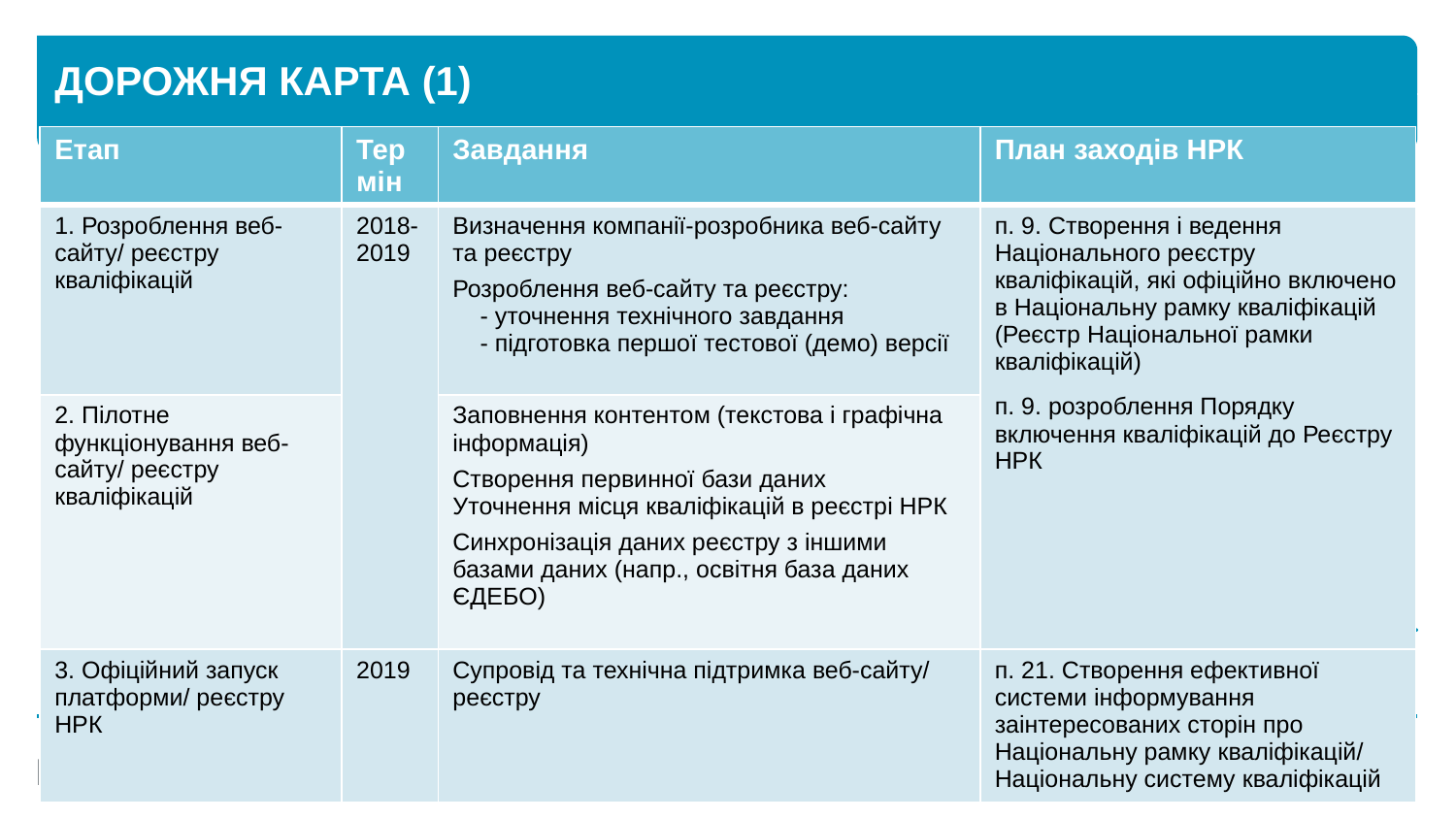

# Дорожня карта (1)
| Етап | Термін | Завдання | План заходів НРК |
| --- | --- | --- | --- |
| 1. Розроблення веб-сайту/ реєстру кваліфікацій | 2018-2019 | Визначення компанії-розробника веб-сайту та реєстру Розроблення веб-сайту та реєстру: - уточнення технічного завдання - підготовка першої тестової (демо) версії | п. 9. Створення і ведення Національного реєстру кваліфікацій, які офіційно включено в Національну рамку кваліфікацій (Реєстр Національної рамки кваліфікацій) п. 9. розроблення Порядку включення кваліфікацій до Реєстру НРК |
| 2. Пілотне функціонування веб-сайту/ реєстру кваліфікацій |  | Заповнення контентом (текстова і графічна інформація) Створення первинної бази даних Уточнення місця кваліфікацій в реєстрі НРК Синхронізація даних реєстру з іншими базами даних (напр., освітня база даних ЄДЕБО) |  |
| 3. Офіційний запуск платформи/ реєстру НРК | 2019 | Супровід та технічна підтримка веб-сайту/ реєстру | п. 21. Створення ефективної системи інформування заінтересованих сторін про Національну рамку кваліфікацій/ Національну систему кваліфікацій |

32